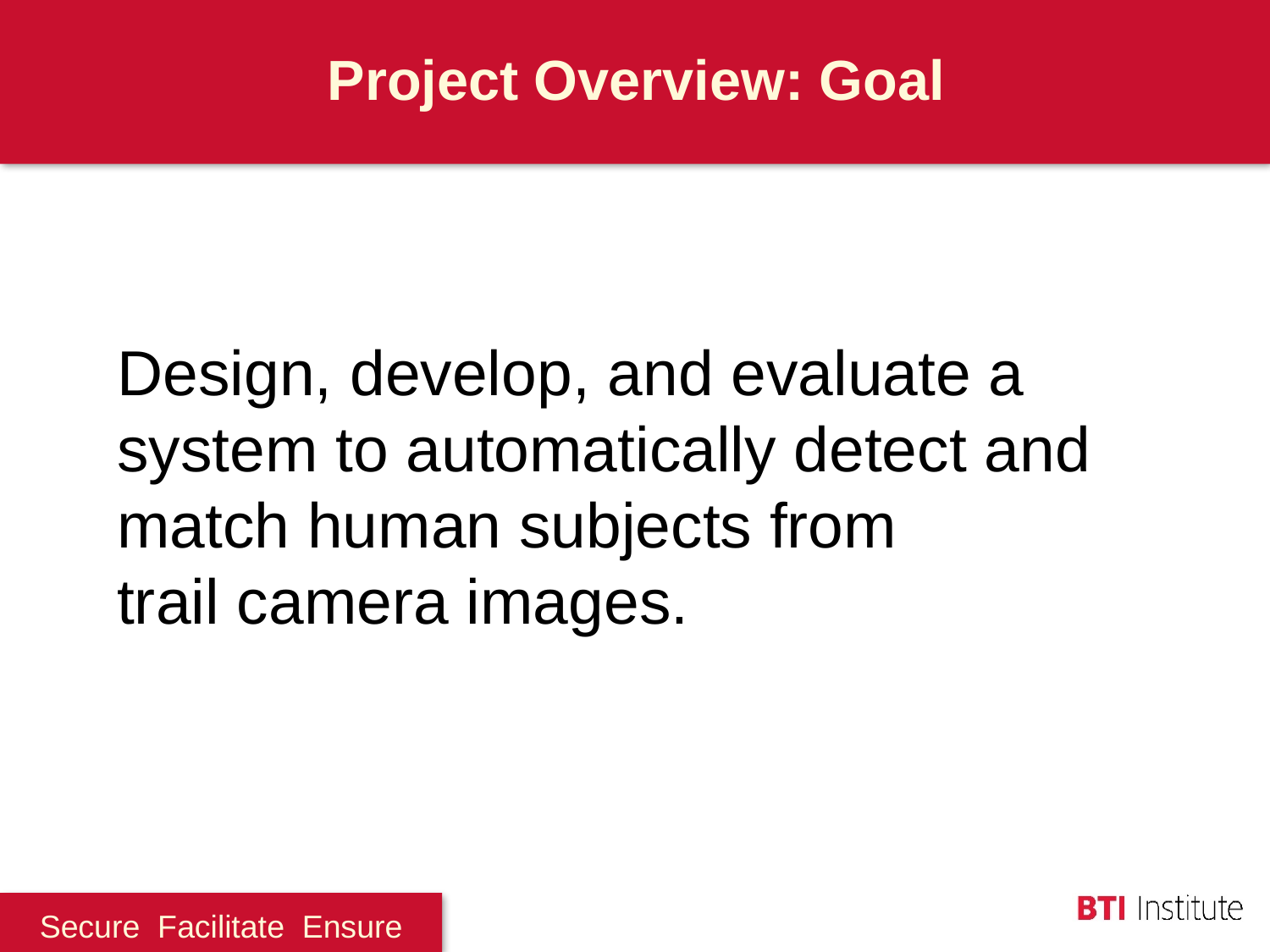

Project Overview: Goal
Design, develop, and evaluate a system to automatically detect and match human subjects from
trail camera images.